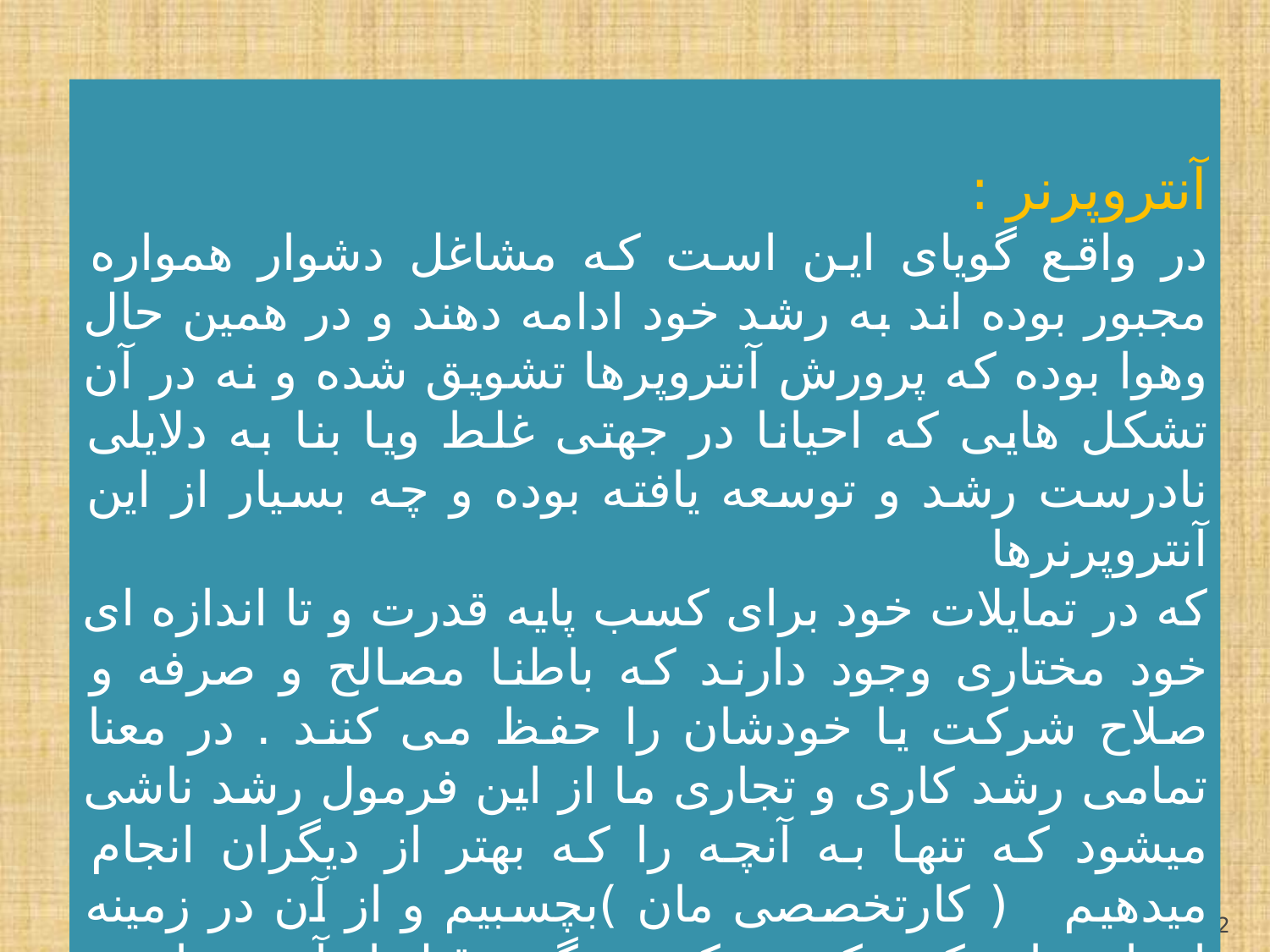

آنتروپرنر :
در واقع گویای این است که مشاغل دشوار همواره مجبور بوده اند به رشد خود ادامه دهند و در همین حال وهوا بوده که پرورش آنتروپرها تشویق شده و نه در آن تشکل هایی که احیانا در جهتی غلط ویا بنا به دلایلی نادرست رشد و توسعه یافته بوده و چه بسیار از این آنتروپرنرها
که در تمایلات خود برای کسب پایه قدرت و تا اندازه ای خود مختاری وجود دارند که باطنا مصالح و صرفه و صلاح شرکت یا خودشان را حفظ می کنند . در معنا تمامی رشد کاری و تجاری ما از این فرمول رشد ناشی میشود که تنها به آنچه را که بهتر از دیگران انجام میدهیم   ( کارتخصصی مان )بچسبیم و از آن در زمینه ای استفاده کنیم که هیچکس دیگری قبل از آن ، مبادرت به آن نکرده است

22